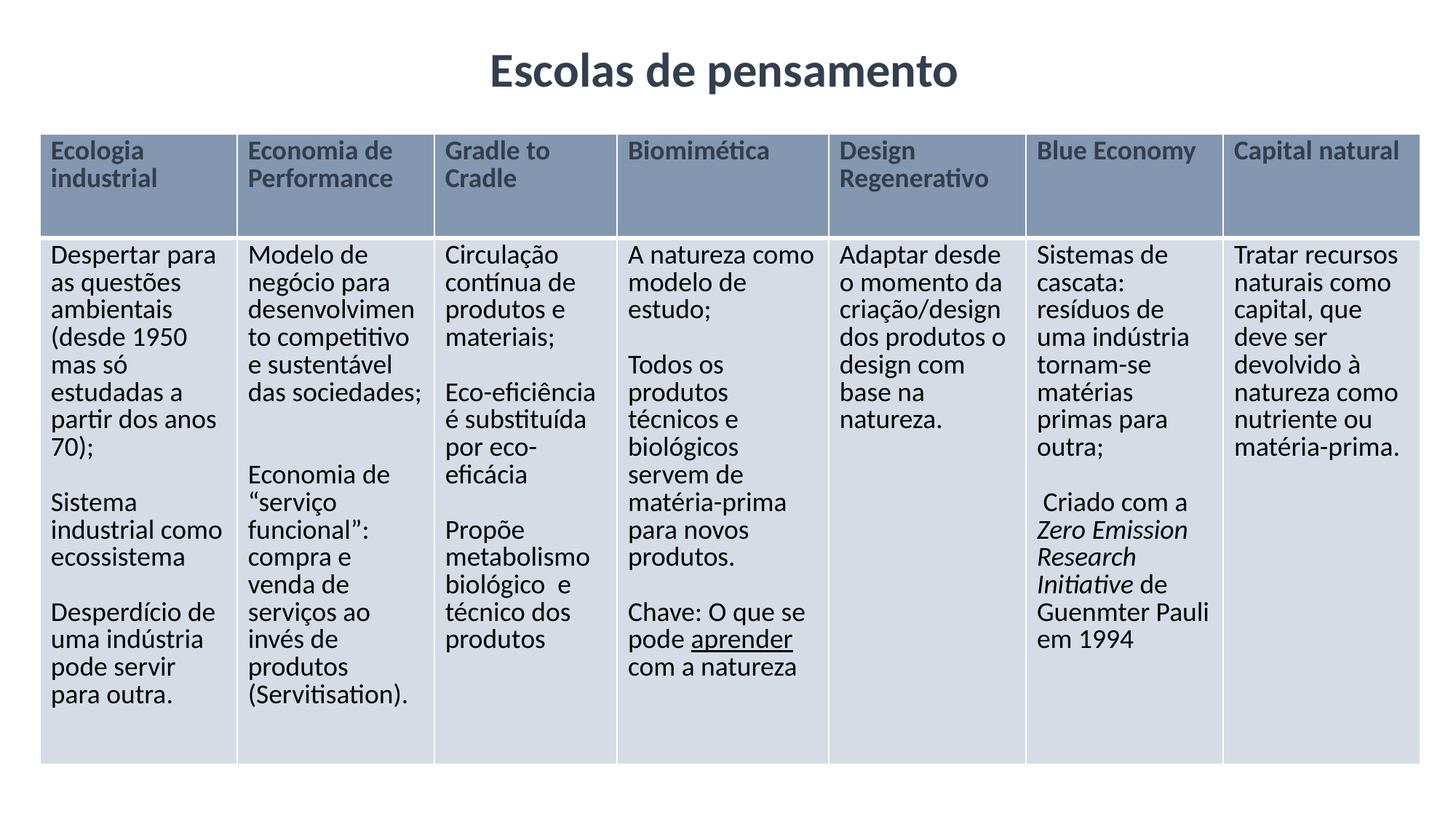

# Escolas de pensamento
| Ecologia industrial | Economia de Performance | Gradle to Cradle | Biomimética | Design Regenerativo | Blue Economy | Capital natural |
| --- | --- | --- | --- | --- | --- | --- |
| Despertar para as questões ambientais (desde 1950 mas só estudadas a partir dos anos 70); Sistema industrial como ecossistema Desperdício de uma indústria pode servir para outra. | Modelo de negócio para desenvolvimento competitivo e sustentável das sociedades; Economia de “serviço funcional”: compra e venda de serviços ao invés de produtos (Servitisation). | Circulação contínua de produtos e materiais; Eco-eficiência é substituída por eco-eficácia Propõe metabolismo biológico e técnico dos produtos | A natureza como modelo de estudo; Todos os produtos técnicos e biológicos servem de matéria-prima para novos produtos. Chave: O que se pode aprender com a natureza | Adaptar desde o momento da criação/design dos produtos o design com base na natureza. | Sistemas de cascata: resíduos de uma indústria tornam-se matérias primas para outra; Criado com a Zero Emission Research Initiative de Guenmter Pauli em 1994 | Tratar recursos naturais como capital, que deve ser devolvido à natureza como nutriente ou matéria-prima. |